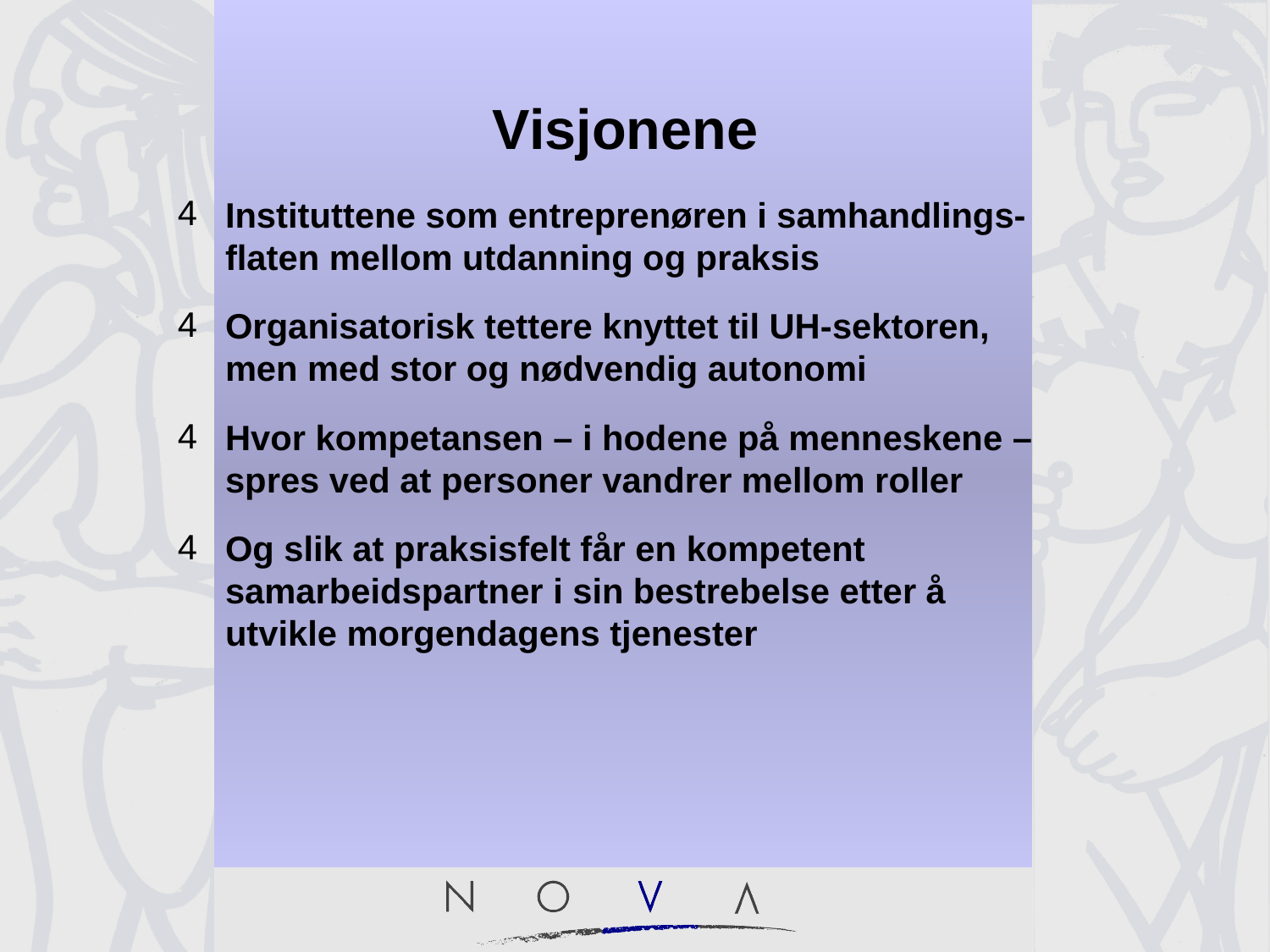

# Visjonene
Instituttene som entreprenøren i samhandlings- flaten mellom utdanning og praksis

Organisatorisk tettere knyttet til UH-sektoren,    men med stor og nødvendig autonomi

Hvor kompetansen – i hodene på menneskene – spres ved at personer vandrer mellom roller

Og slik at praksisfelt får en kompetent samarbeidspartner i sin bestrebelse etter å  utvikle morgendagens tjenester